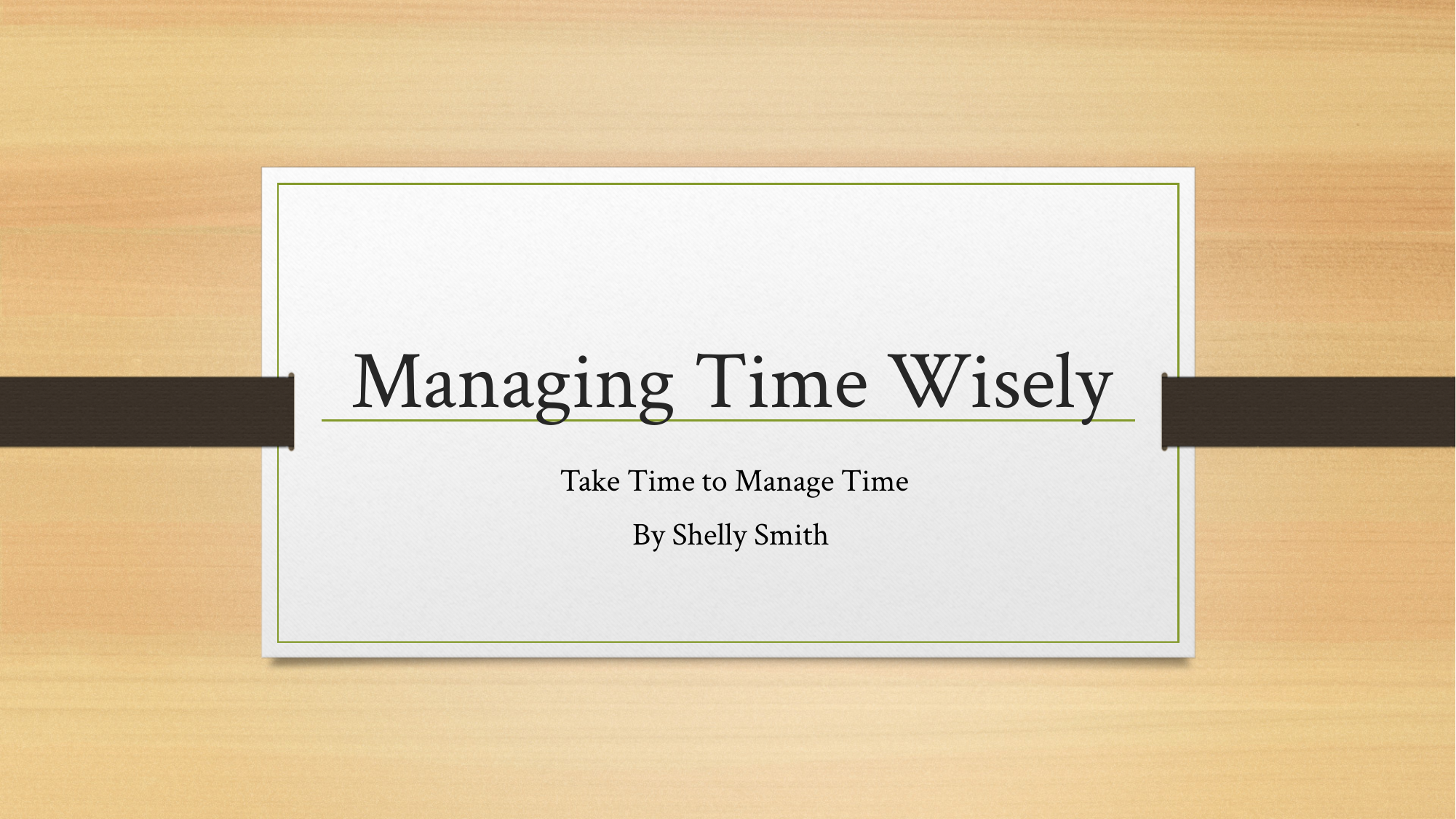

# Managing Time Wisely
Take Time to Manage Time
By Shelly Smith